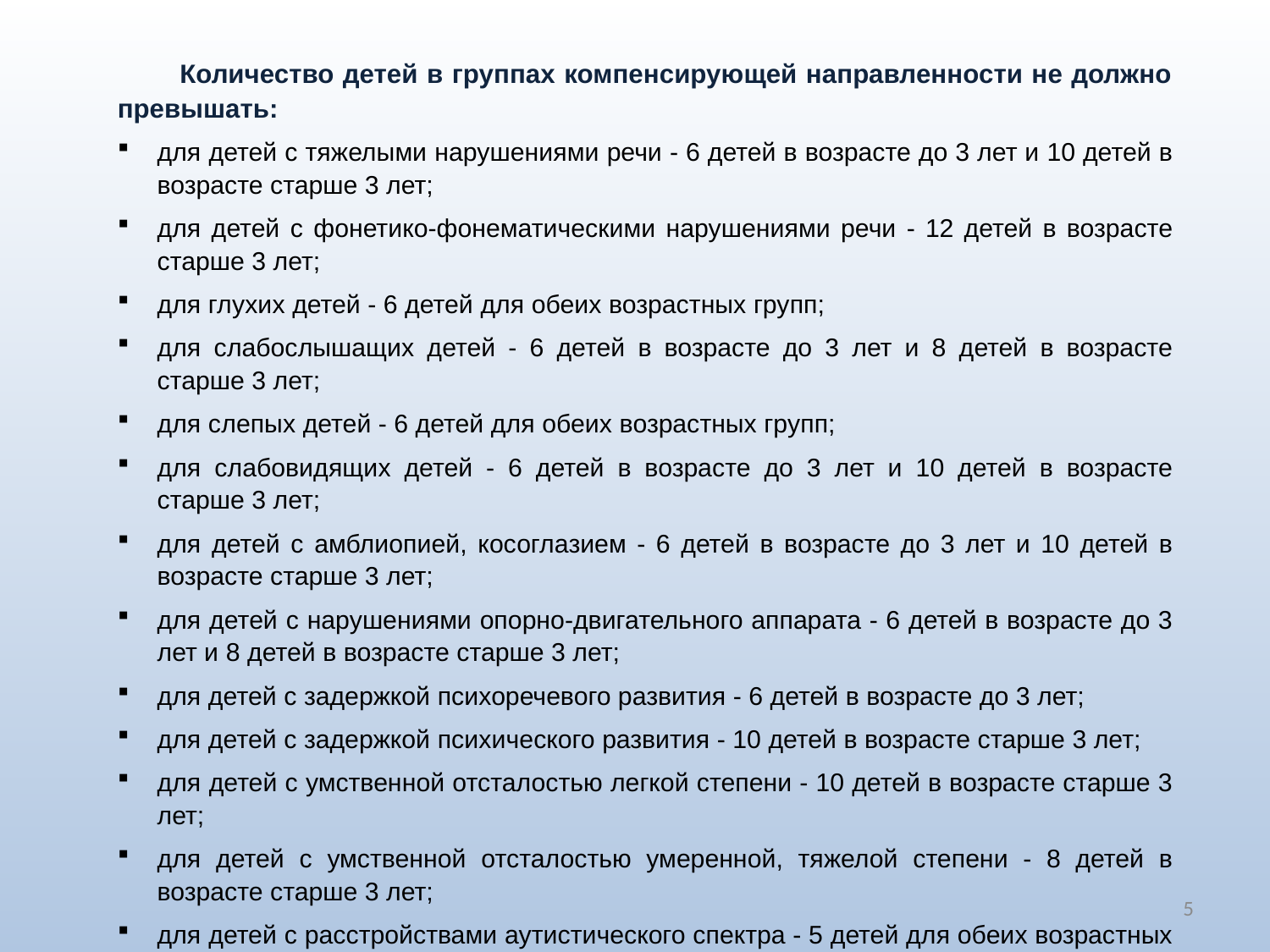

Количество детей в группах компенсирующей направленности не должно превышать:
для детей с тяжелыми нарушениями речи - 6 детей в возрасте до 3 лет и 10 детей в возрасте старше 3 лет;
для детей с фонетико-фонематическими нарушениями речи - 12 детей в возрасте старше 3 лет;
для глухих детей - 6 детей для обеих возрастных групп;
для слабослышащих детей - 6 детей в возрасте до 3 лет и 8 детей в возрасте старше 3 лет;
для слепых детей - 6 детей для обеих возрастных групп;
для слабовидящих детей - 6 детей в возрасте до 3 лет и 10 детей в возрасте старше 3 лет;
для детей с амблиопией, косоглазием - 6 детей в возрасте до 3 лет и 10 детей в возрасте старше 3 лет;
для детей с нарушениями опорно-двигательного аппарата - 6 детей в возрасте до 3 лет и 8 детей в возрасте старше 3 лет;
для детей с задержкой психоречевого развития - 6 детей в возрасте до 3 лет;
для детей с задержкой психического развития - 10 детей в возрасте старше 3 лет;
для детей с умственной отсталостью легкой степени - 10 детей в возрасте старше 3 лет;
для детей с умственной отсталостью умеренной, тяжелой степени - 8 детей в возрасте старше 3 лет;
для детей с расстройствами аутистического спектра - 5 детей для обеих возрастных групп;
для детей со сложными дефектами (тяжелыми и множественными нарушениями развития) - 5 детей для обеих возрастных групп.
5